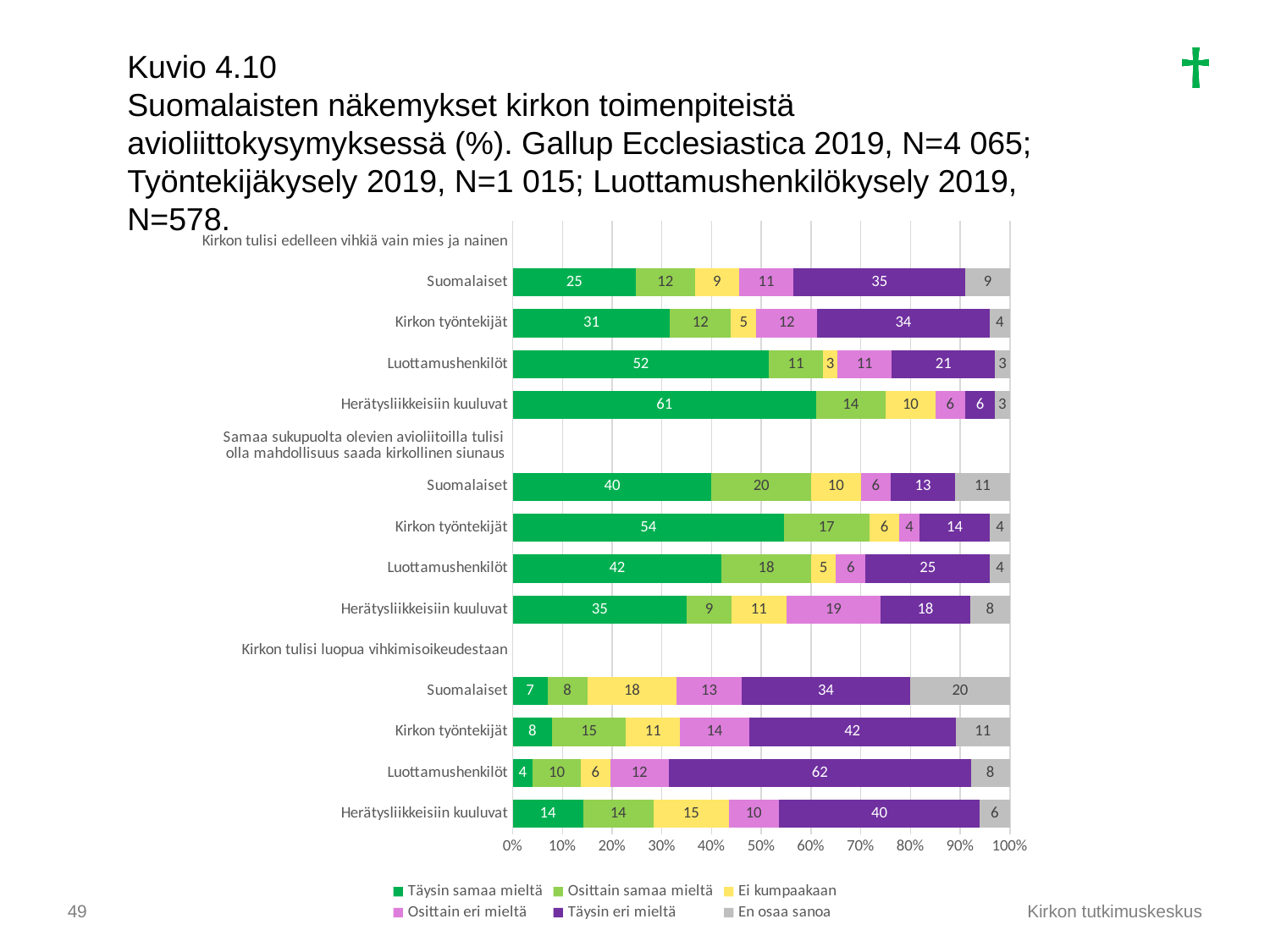

Kuvio 4.10
Suomalaisten näkemykset kirkon toimenpiteistä avioliittokysymyksessä (%). Gallup Ecclesiastica 2019, N=4 065; Työntekijäkysely 2019, N=1 015; Luottamushenkilökysely 2019, N=578.

### Chart

| Category | Täysin samaa mieltä | Osittain samaa mieltä | Ei kumpaakaan | Osittain eri mieltä | Täysin eri mieltä | En osaa sanoa |
|---|---|---|---|---|---|---|
| Herätysliikkeisiin kuuluvat | 14.0 | 14.0 | 15.0 | 10.0 | 40.0 | 6.0 |
| Luottamushenkilöt | 4.0 | 10.0 | 6.0 | 12.0 | 62.0 | 8.0 |
| Kirkon työntekijät | 8.0 | 15.0 | 11.0 | 14.0 | 42.0 | 11.0 |
| Suomalaiset | 7.0 | 8.0 | 18.0 | 13.0 | 34.0 | 20.0 |
| Kirkon tulisi luopua vihkimisoikeudestaan | None | None | None | None | None | None |
| Herätysliikkeisiin kuuluvat | 35.0 | 9.0 | 11.0 | 19.0 | 18.0 | 8.0 |
| Luottamushenkilöt | 42.0 | 18.0 | 5.0 | 6.0 | 25.0 | 4.0 |
| Kirkon työntekijät | 54.0 | 17.0 | 6.0 | 4.0 | 14.0 | 4.0 |
| Suomalaiset | 40.0 | 20.0 | 10.0 | 6.0 | 13.0 | 11.0 |
| Samaa sukupuolta olevien avioliitoilla tulisi
olla mahdollisuus saada kirkollinen siunaus | None | None | None | None | None | None |
| Herätysliikkeisiin kuuluvat | 61.0 | 14.0 | 10.0 | 6.0 | 6.0 | 3.0 |
| Luottamushenkilöt | 52.0 | 11.0 | 3.0 | 11.0 | 21.0 | 3.0 |
| Kirkon työntekijät | 31.0 | 12.0 | 5.0 | 12.0 | 34.0 | 4.0 |
| Suomalaiset | 25.0 | 12.0 | 9.0 | 11.0 | 35.0 | 9.0 |
| Kirkon tulisi edelleen vihkiä vain mies ja nainen | None | None | None | None | None | None |
49
Kirkon tutkimuskeskus